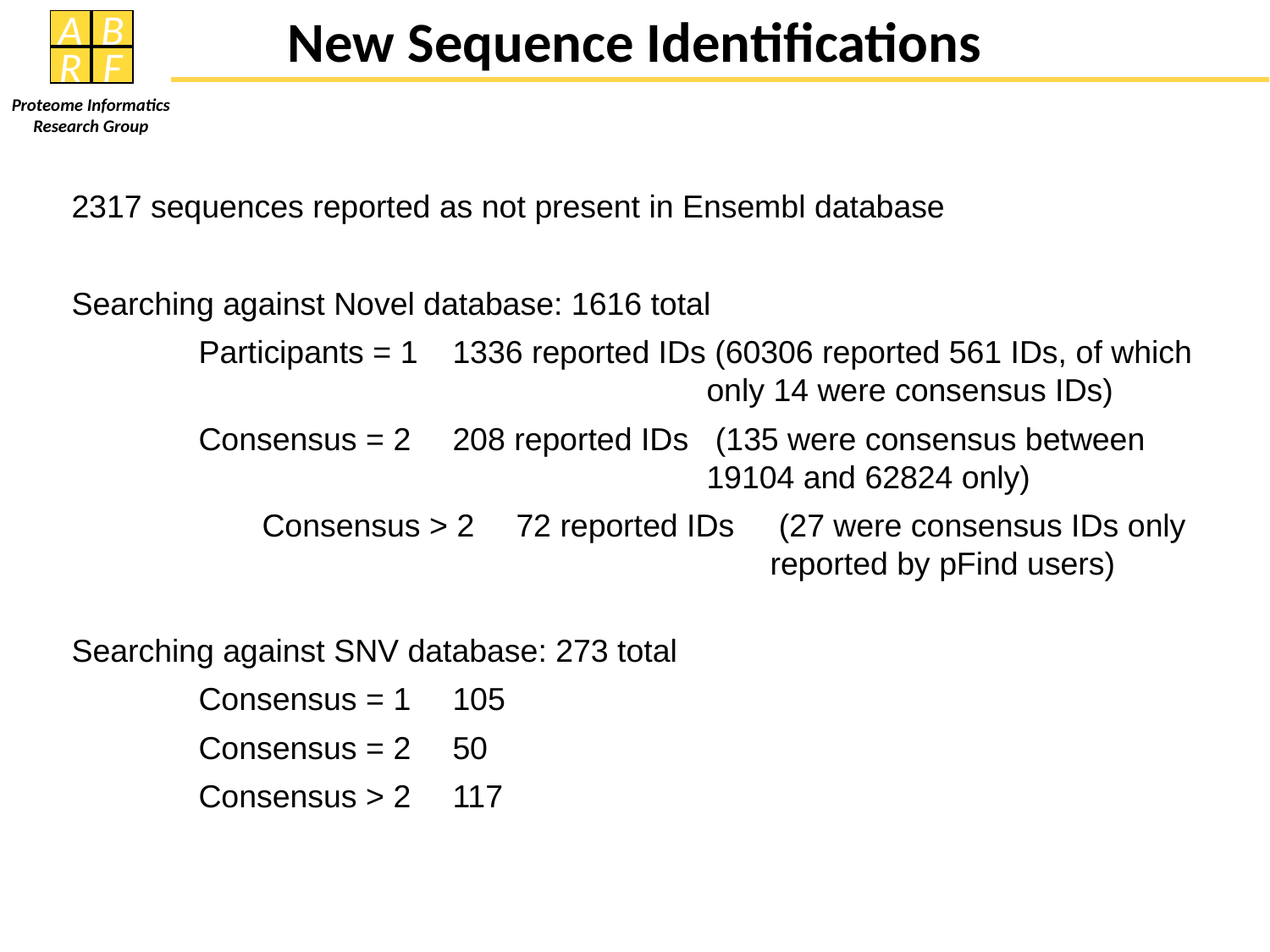

New Sequence Identifications
2317 sequences reported as not present in Ensembl database

Searching against Novel database: 1616 total
	Participants = 1	1336 reported IDs (60306 reported 561 IDs, of which 					only 14 were consensus IDs)
	Consensus = 2	208 reported IDs	 (135 were consensus between 					19104 and 62824 only)
	Consensus > 2	72 reported IDs	 (27 were consensus IDs only 					reported by pFind users)
Searching against SNV database: 273 total
	Consensus = 1	105
	Consensus = 2	50
	Consensus > 2	117